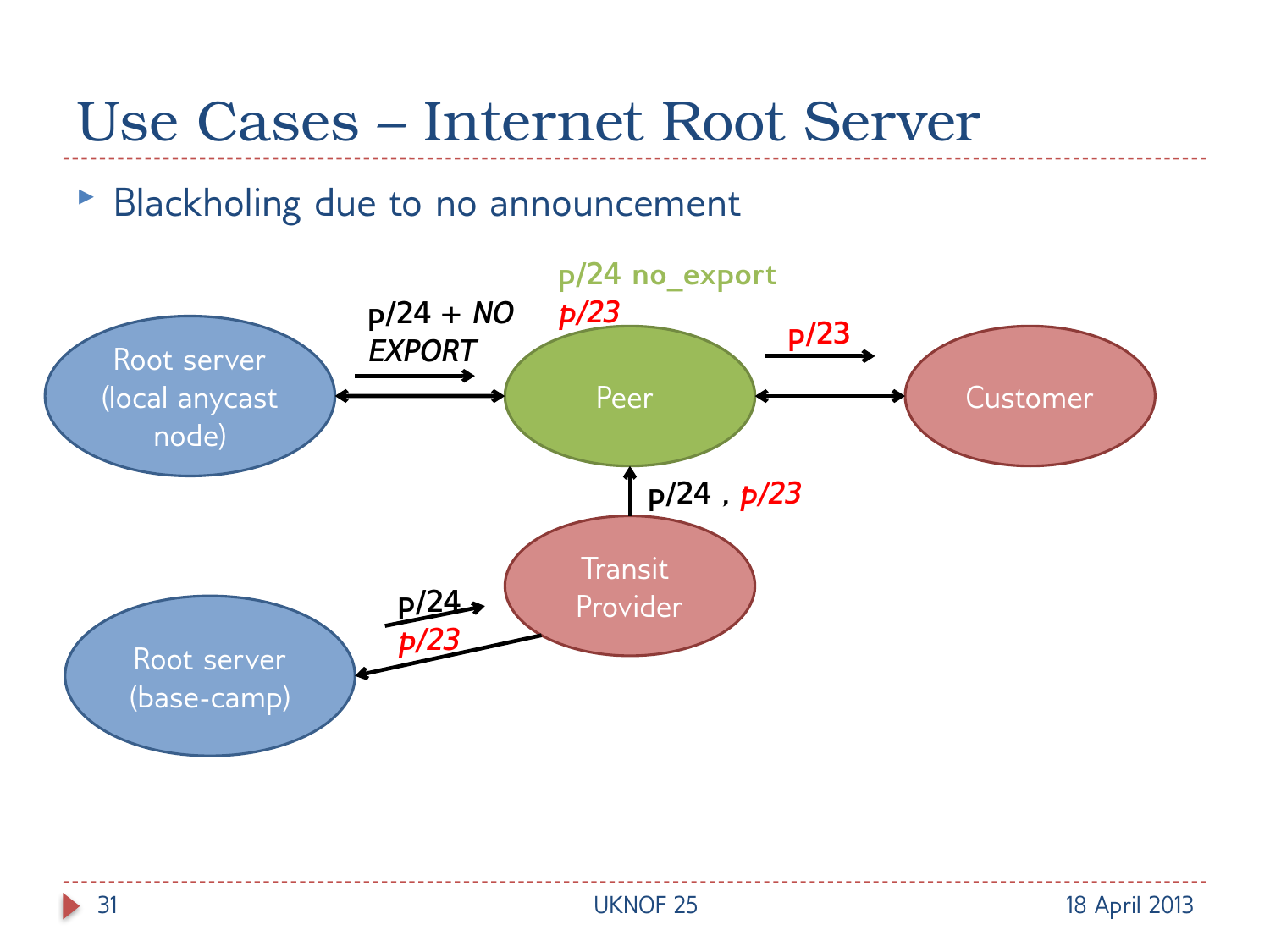

# Use Cases – Internet Root Server
Blackholing due to no announcement
p/24 no_export
p/23
p/24 + NO EXPORT
p/23
Root server
(local anycast node)
Peer
Customer
p/24 , p/23
Transit  Provider
p/24
p/23
Root server
(base-camp)
31
UKNOF 25
18 April 2013